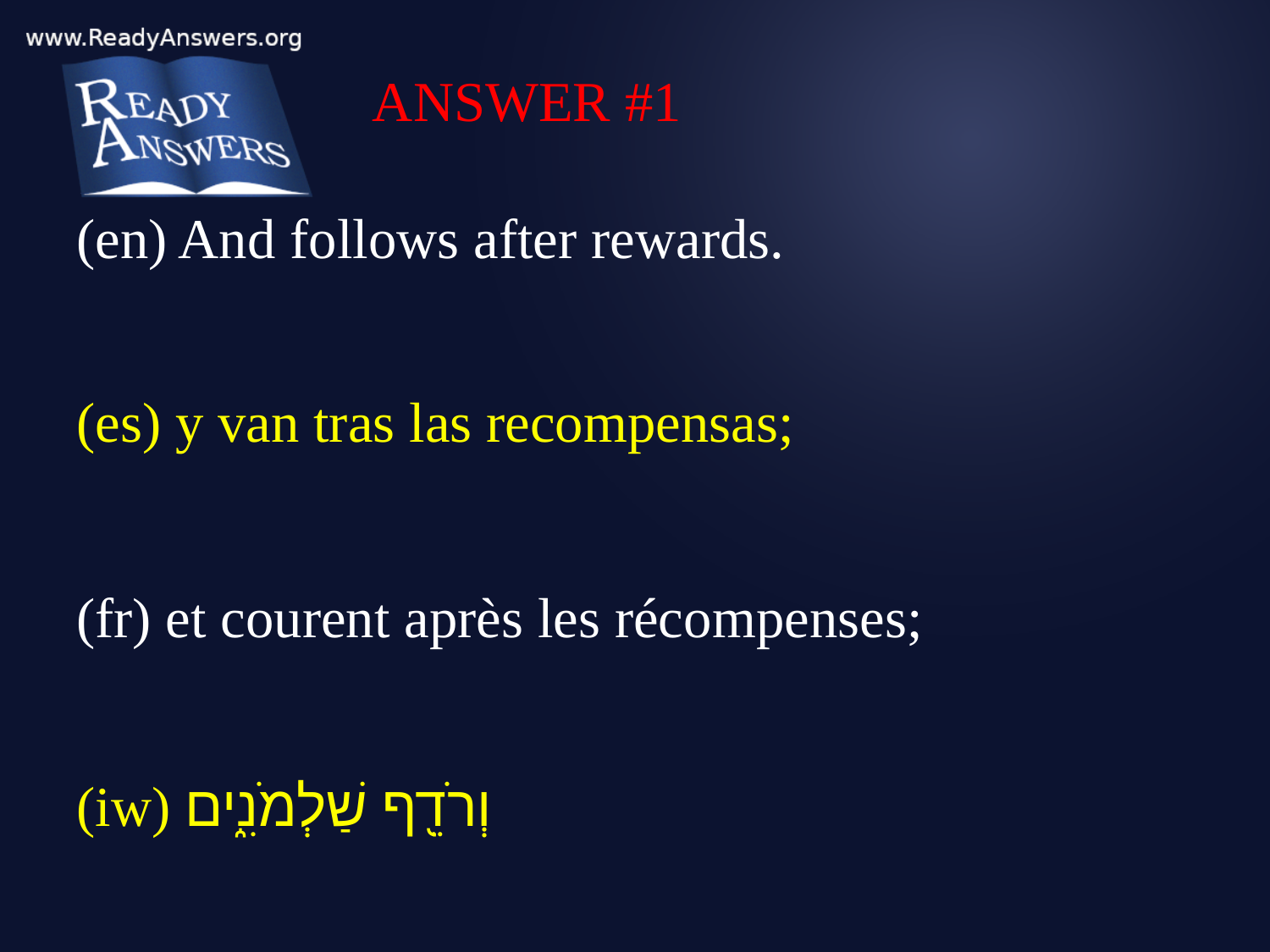

ANSWER #1
(en) And follows after rewards.
(es) y van tras las recompensas;
(fr) et courent après les récompenses;
(iw) וְרֹדֵ֖ף שַׁלְמֹנִ֑ים